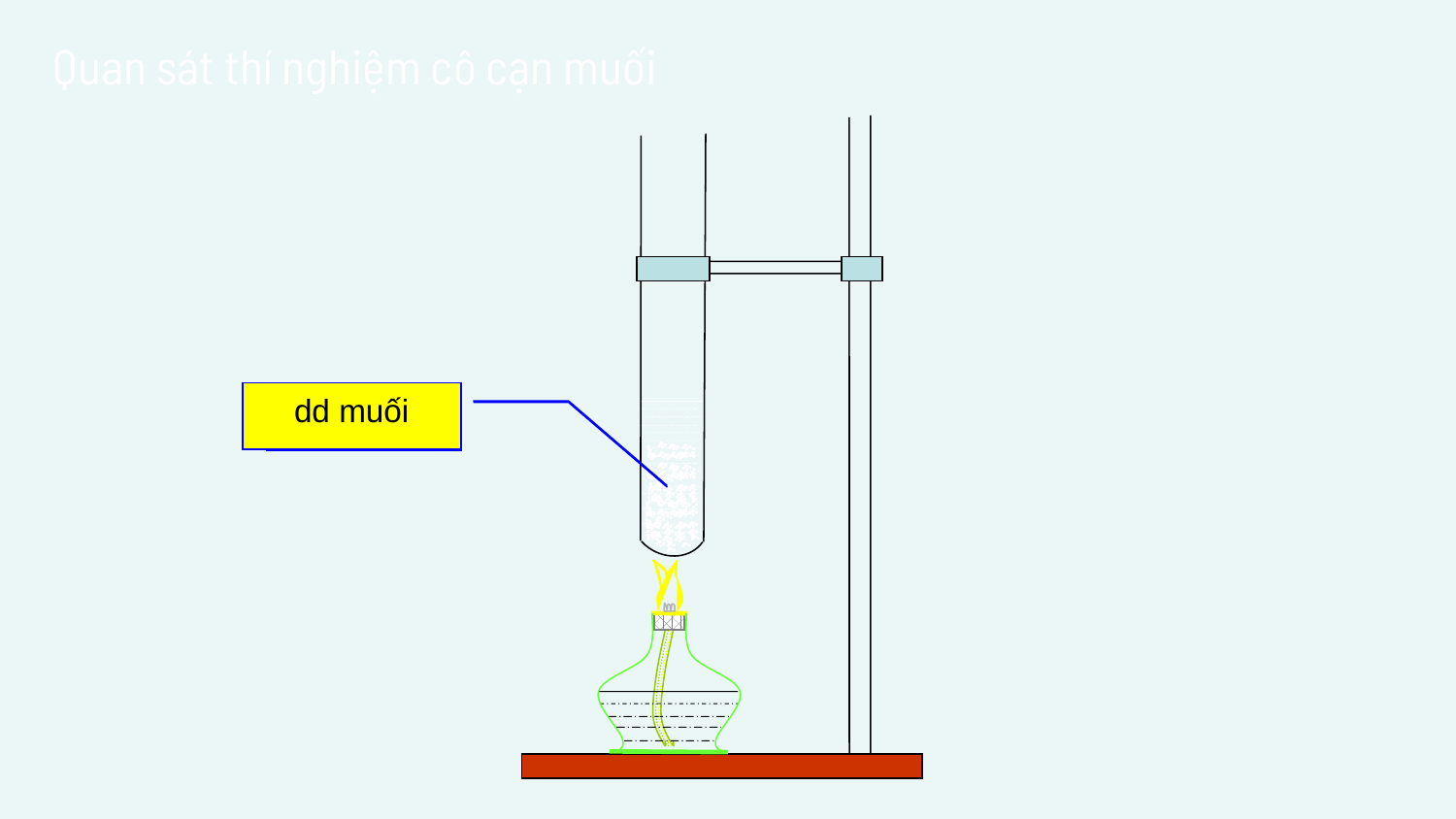

Quan sát thí nghiệm cô cạn muối

dd muối
Muối ăn